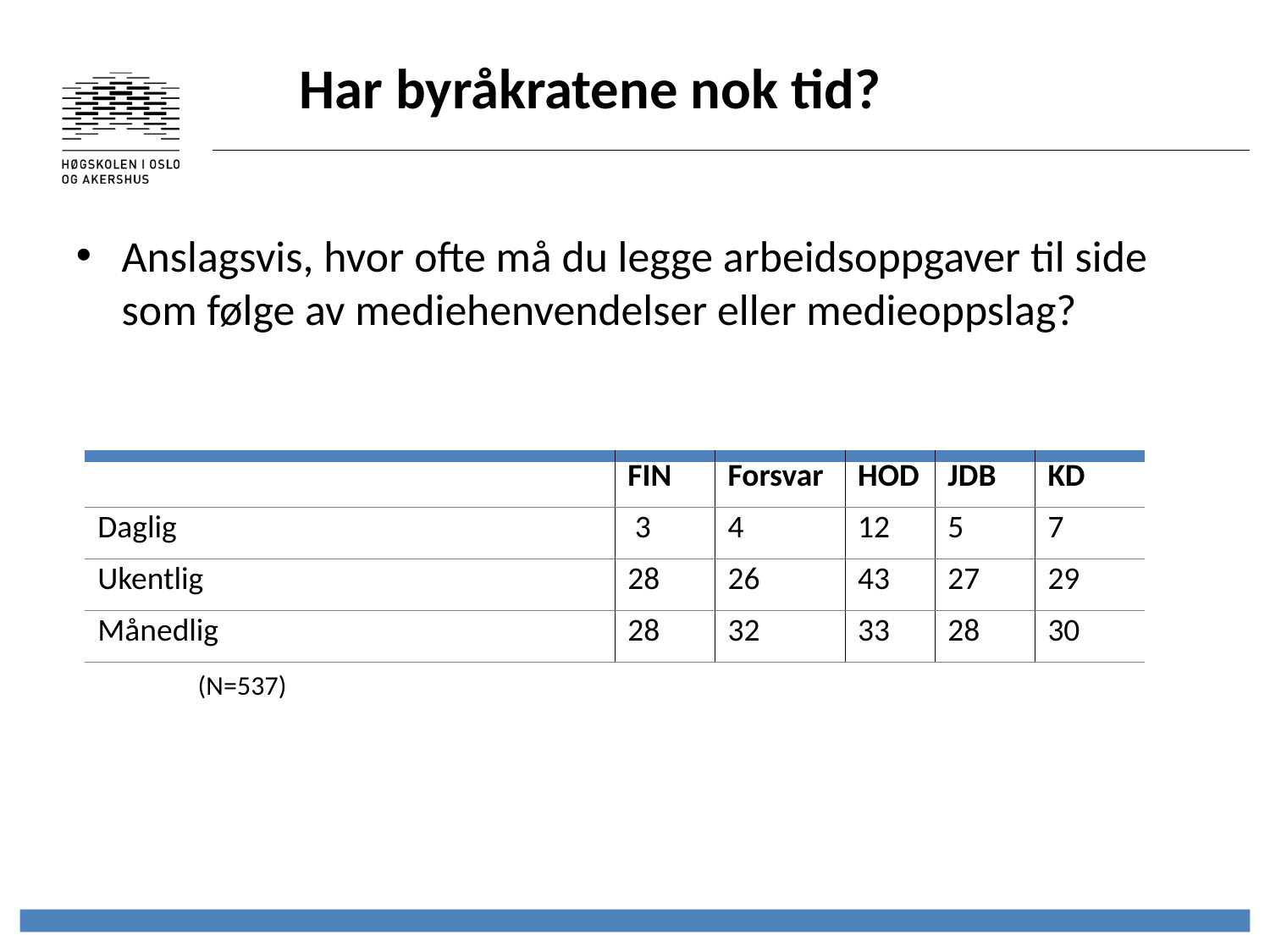

Har byråkratene nok tid?
Anslagsvis, hvor ofte må du legge arbeidsoppgaver til side som følge av mediehenvendelser eller medieoppslag?

															(N=537)
|  | FIN | Forsvar | HOD | JDB | KD |
| --- | --- | --- | --- | --- | --- |
| Daglig | 3 | 4 | 12 | 5 | 7 |
| Ukentlig | 28 | 26 | 43 | 27 | 29 |
| Månedlig | 28 | 32 | 33 | 28 | 30 |